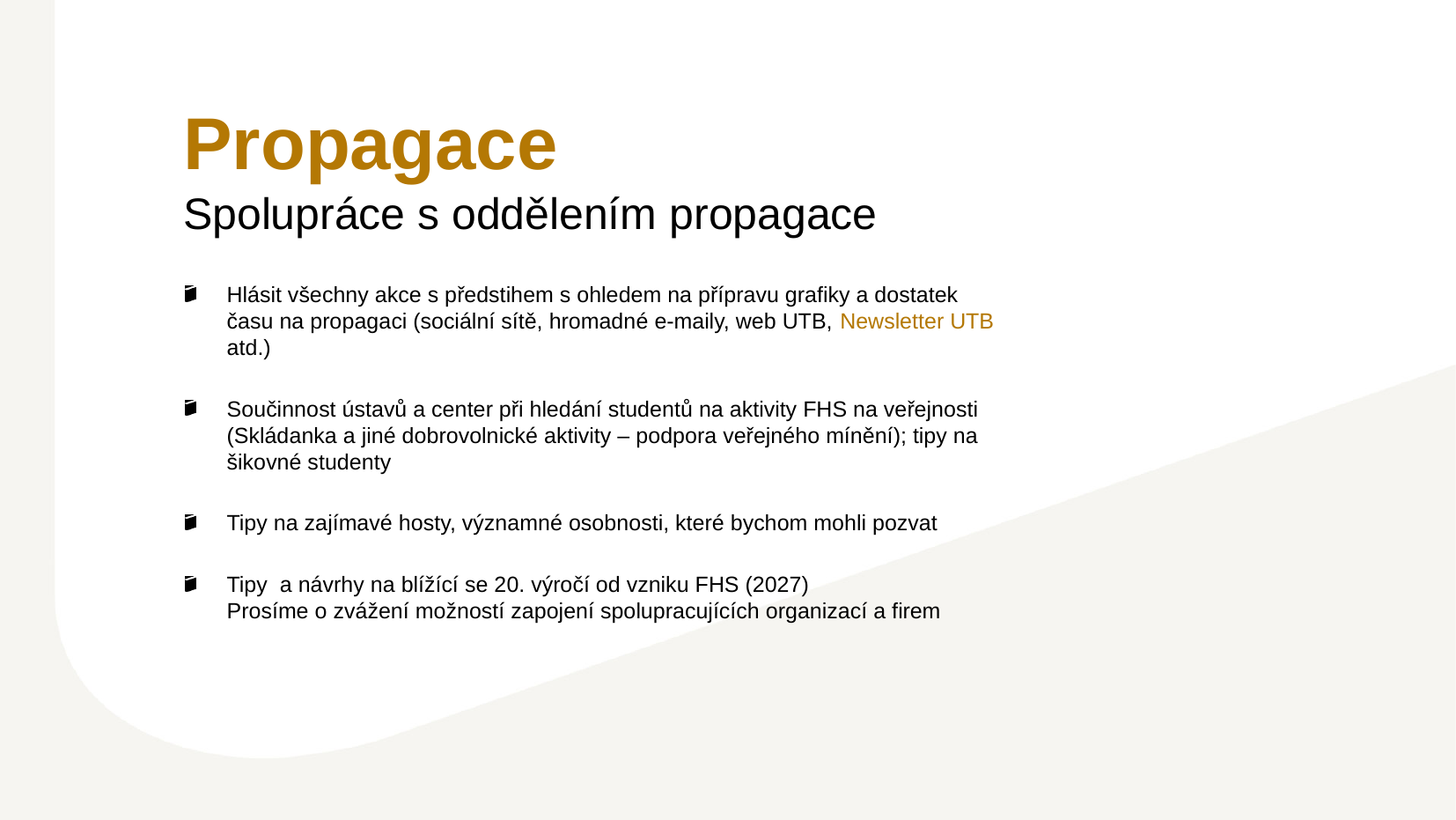

Propagace
Spolupráce s oddělením propagace

Hlásit všechny akce s předstihem s ohledem na přípravu grafiky a dostatek času na propagaci (sociální sítě, hromadné e-maily, web UTB, Newsletter UTB atd.)

Součinnost ústavů a center při hledání studentů na aktivity FHS na veřejnosti (Skládanka a jiné dobrovolnické aktivity – podpora veřejného mínění); tipy na šikovné studenty

Tipy na zajímavé hosty, významné osobnosti, které bychom mohli pozvat

Tipy  a návrhy na blížící se 20. výročí od vzniku FHS (2027)                      Prosíme o zvážení možností zapojení spolupracujících organizací a firem